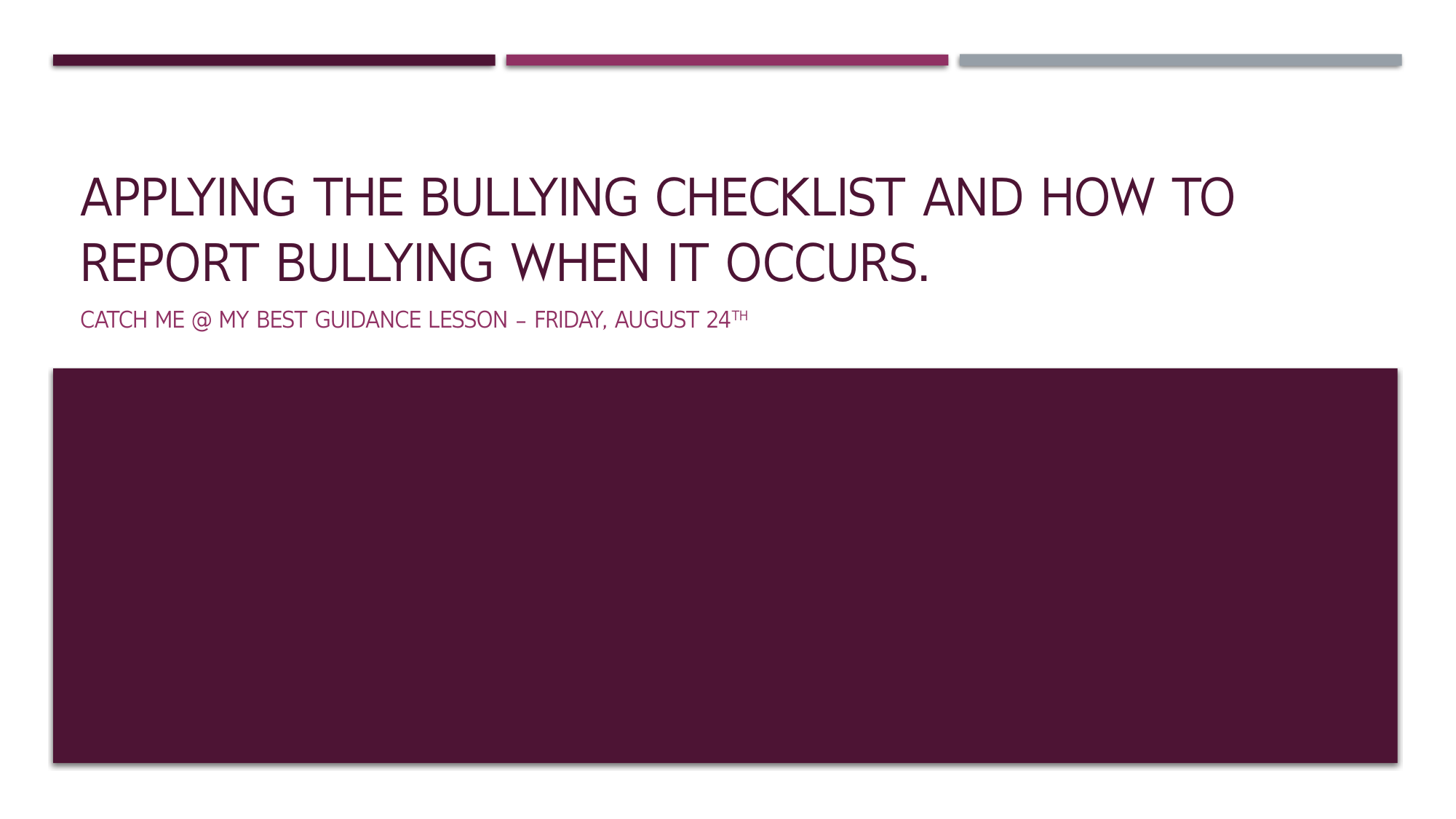

# Applying the Bullying Checklist and How to Report Bullying when it occurs.
Catch Me @ My Best Guidance Lesson – Friday, August 24th